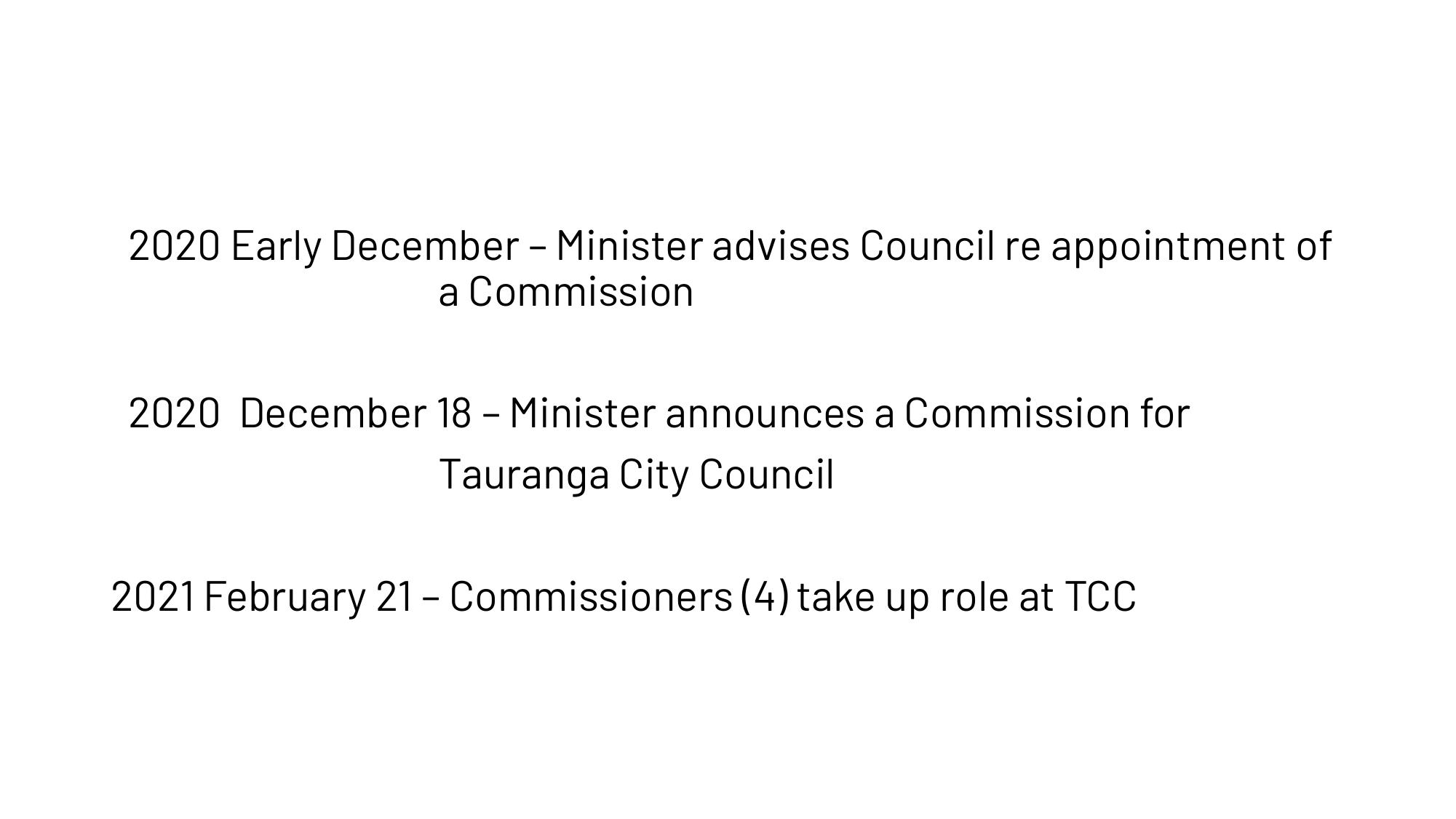

#
  2020 Early December – Minister advises Council re appointment of 			a Commission

  2020  December 18 – Minister announces a Commission for
			Tauranga City Council

2021 February 21 – Commissioners (4) take up role at TCC